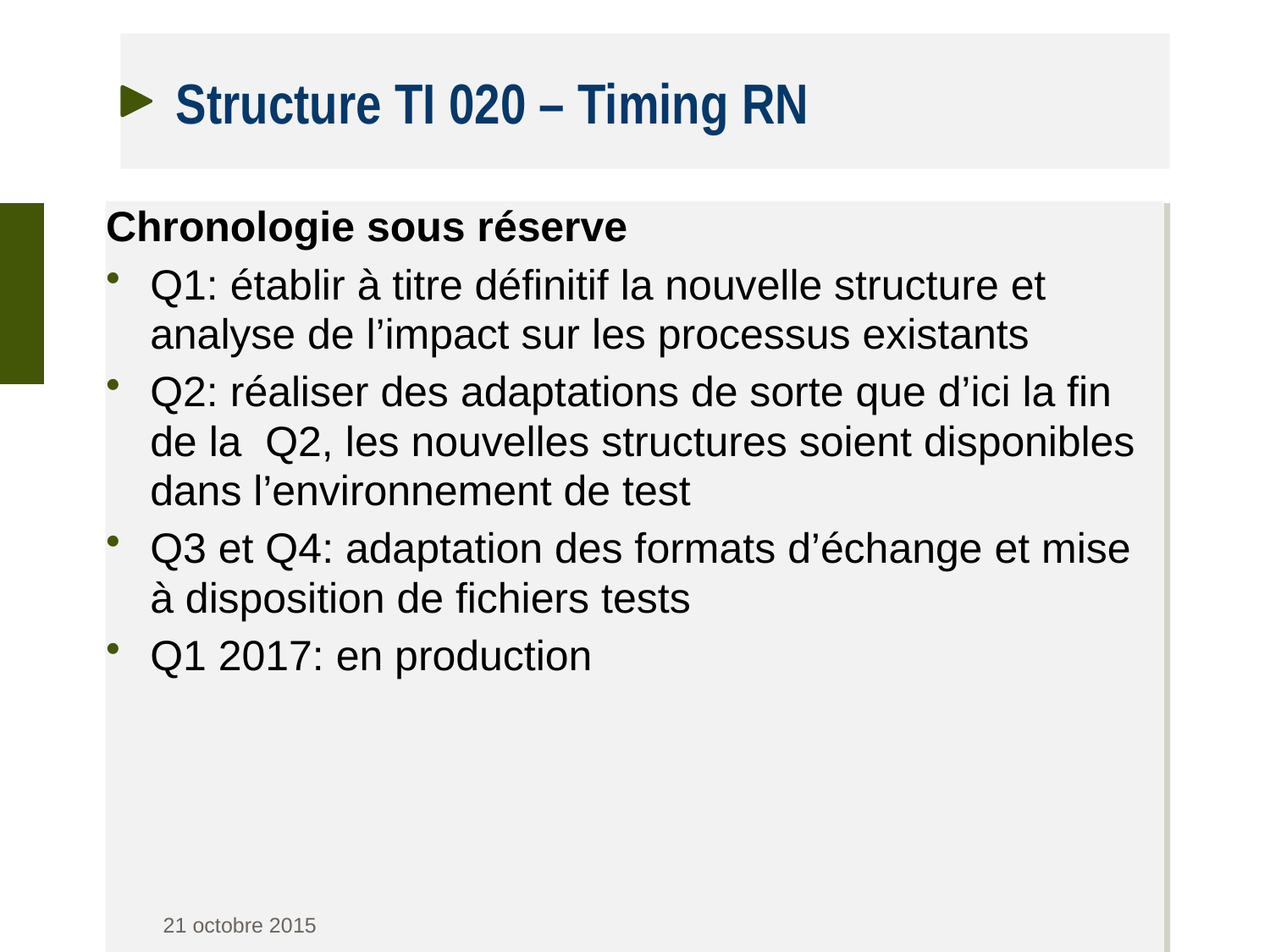

# Structure TI 020 – Timing RN
Chronologie sous réserve
Q1: établir à titre définitif la nouvelle structure et analyse de l’impact sur les processus existants
Q2: réaliser des adaptations de sorte que d’ici la fin de la  Q2, les nouvelles structures soient disponibles dans l’environnement de test
Q3 et Q4: adaptation des formats d’échange et mise à disposition de fichiers tests
Q1 2017: en production
21 octobre 2015